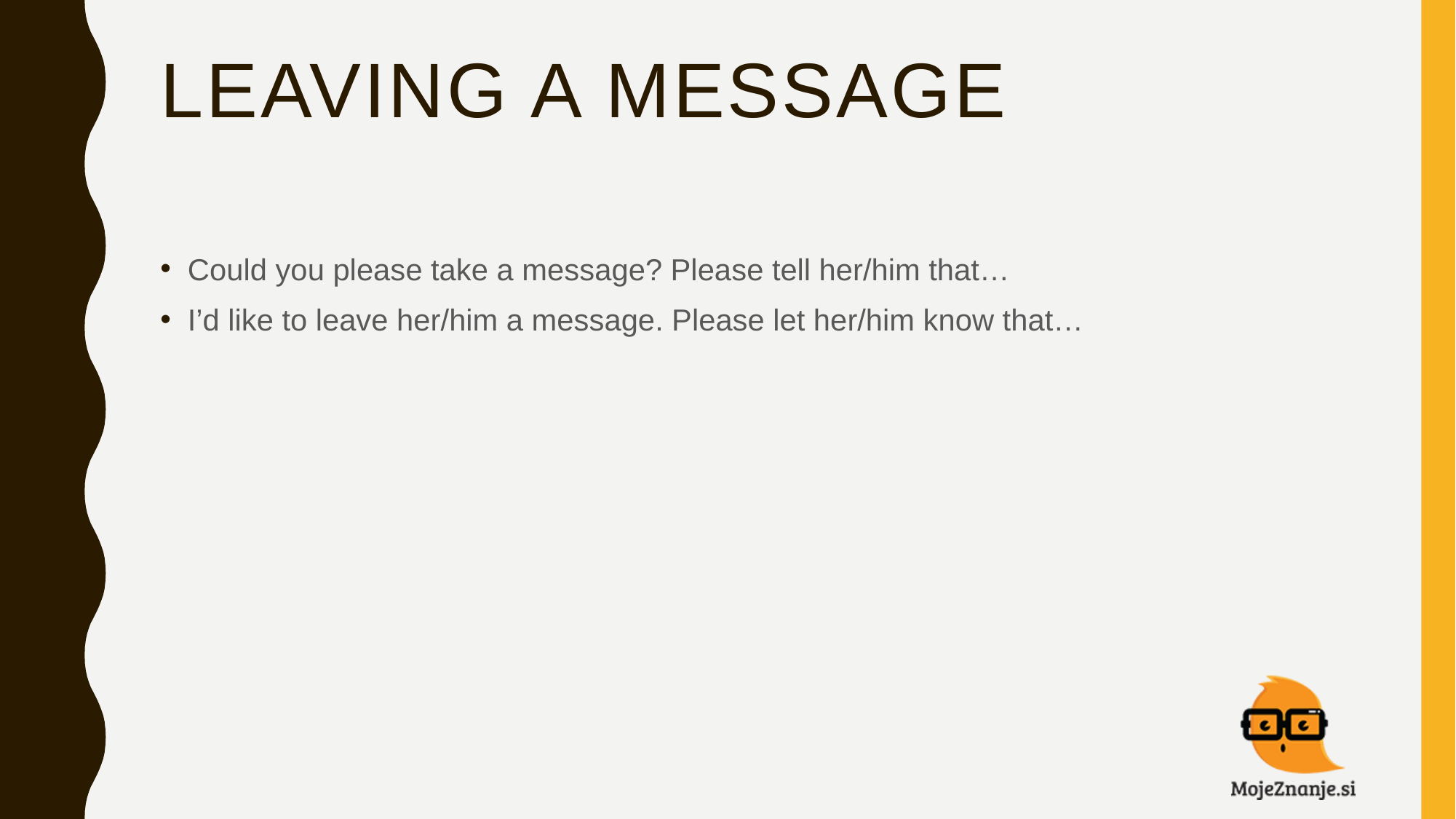

# LEAVING A MESSAGE
Could you please take a message? Please tell her/him that…
I’d like to leave her/him a message. Please let her/him know that…